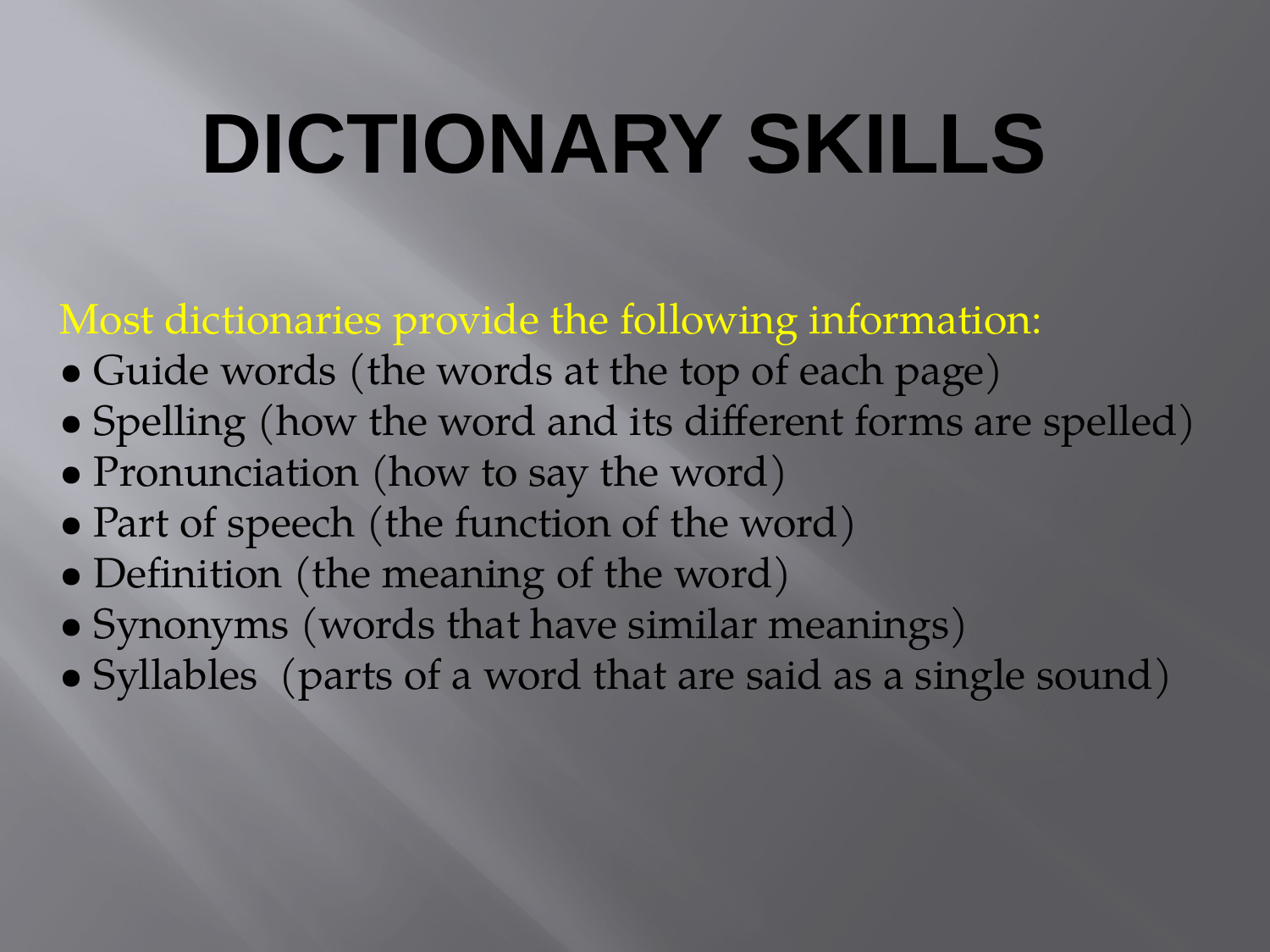

# Dictionary Skills
Most dictionaries provide the following information:
• Guide words (the words at the top of each page)
• Spelling (how the word and its different forms are spelled)
• Pronunciation (how to say the word)
• Part of speech (the function of the word)
• Definition (the meaning of the word)
• Synonyms (words that have similar meanings)
• Syllables  (parts of a word that are said as a single sound)